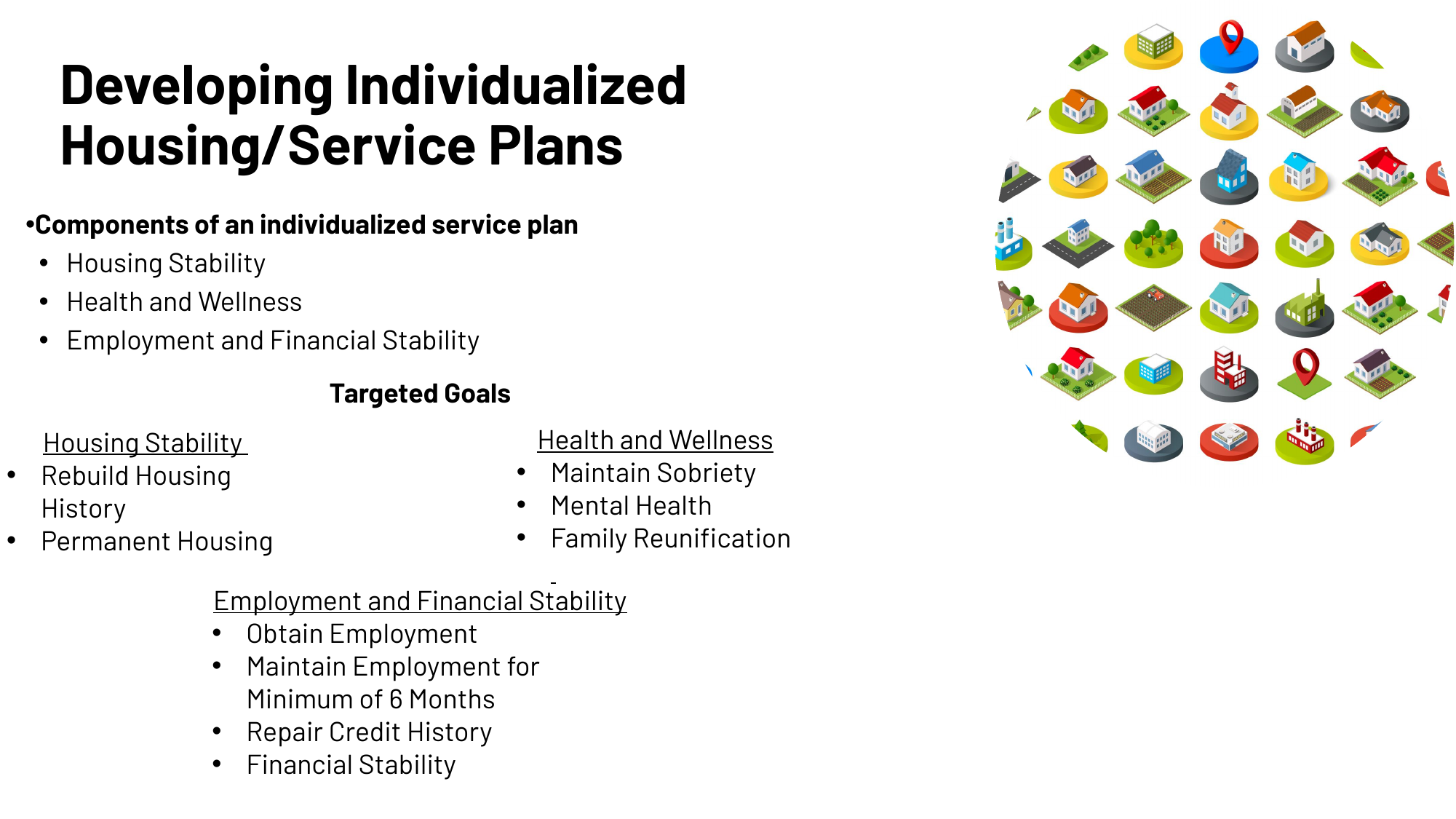

# Developing Individualized Housing/Service Plans
Components of an individualized service plan
Housing Stability
Health and Wellness
Employment and Financial Stability

Targeted Goals

Health and Wellness
Maintain Sobriety
Mental Health
Family Reunification
Housing Stability
Rebuild Housing History
Permanent Housing
Employment and Financial Stability
Obtain Employment
Maintain Employment for Minimum of 6 Months
Repair Credit History
Financial Stability